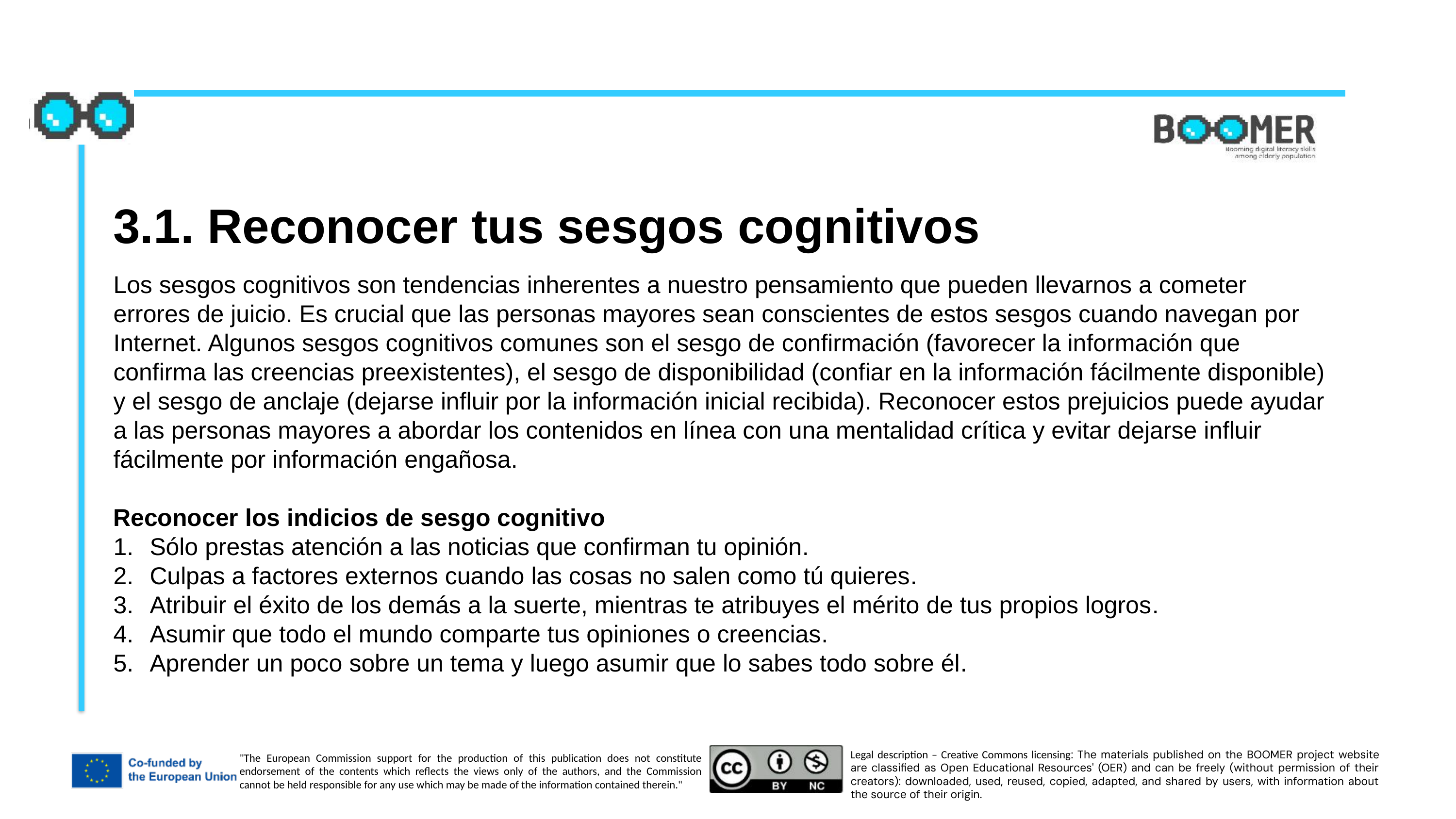

3.1. Reconocer tus sesgos cognitivos
Los sesgos cognitivos son tendencias inherentes a nuestro pensamiento que pueden llevarnos a cometer errores de juicio. Es crucial que las personas mayores sean conscientes de estos sesgos cuando navegan por Internet. Algunos sesgos cognitivos comunes son el sesgo de confirmación (favorecer la información que confirma las creencias preexistentes), el sesgo de disponibilidad (confiar en la información fácilmente disponible) y el sesgo de anclaje (dejarse influir por la información inicial recibida). Reconocer estos prejuicios puede ayudar a las personas mayores a abordar los contenidos en línea con una mentalidad crítica y evitar dejarse influir fácilmente por información engañosa.

Reconocer los indicios de sesgo cognitivo
Sólo prestas atención a las noticias que confirman tu opinión.
Culpas a factores externos cuando las cosas no salen como tú quieres.
Atribuir el éxito de los demás a la suerte, mientras te atribuyes el mérito de tus propios logros.
Asumir que todo el mundo comparte tus opiniones o creencias.
Aprender un poco sobre un tema y luego asumir que lo sabes todo sobre él.